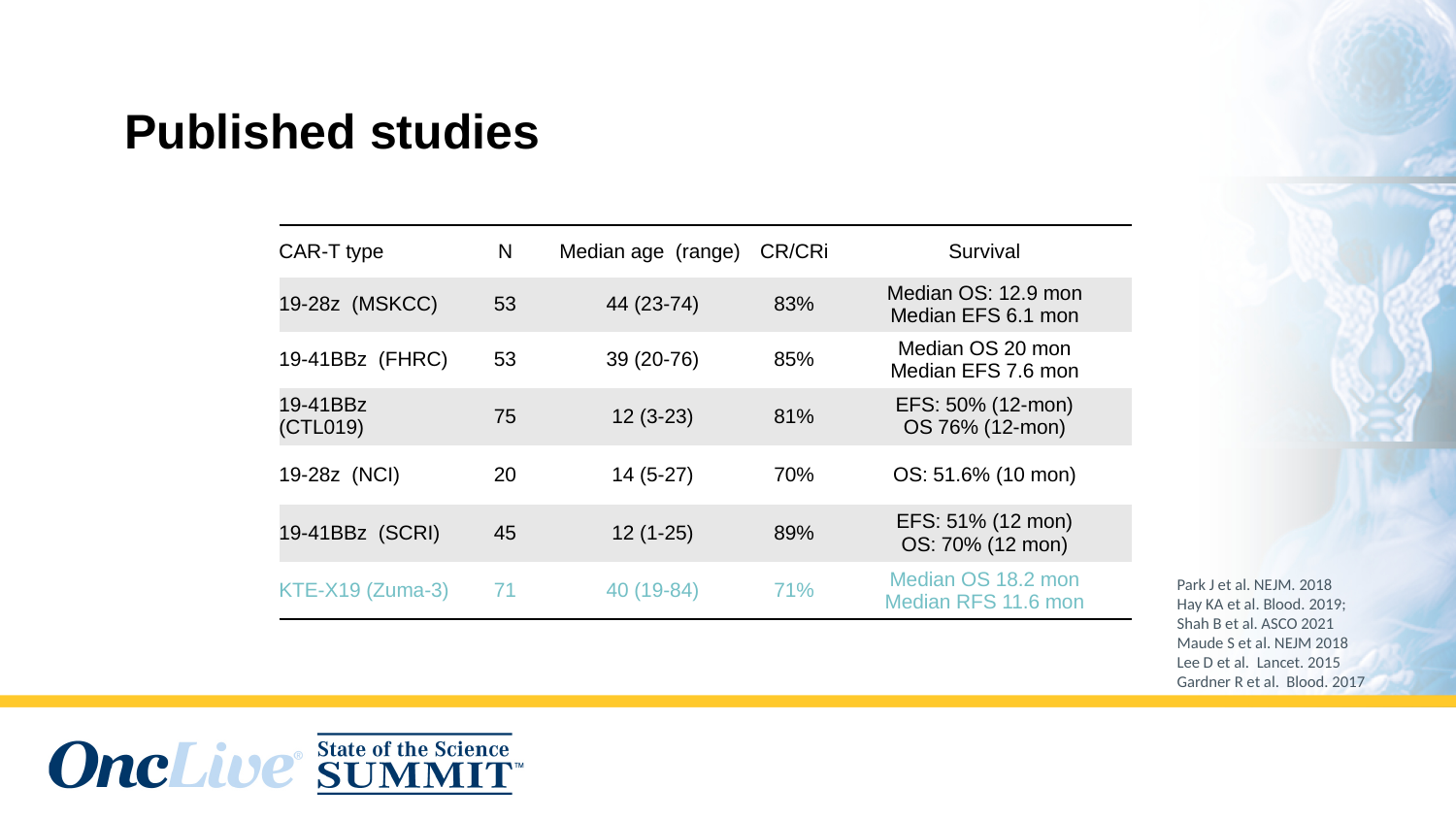

#

99
Published studies
| CAR-T type | N | Median age (range) | CR/CRi | Survival |
| --- | --- | --- | --- | --- |
| 19-28z  (MSKCC) | 53 | 44 (23-74) | 83% | Median OS: 12.9 mon Median EFS 6.1 mon |
| 19-41BBz  (FHRC) | 53 | 39 (20-76) | 85% | Median OS 20 mon Median EFS 7.6 mon |
| 19-41BBz (CTL019) | 75 | 12 (3-23) | 81% | EFS: 50% (12-mon) OS 76% (12-mon) |
| 19-28z  (NCI) | 20 | 14 (5-27) | 70% | OS: 51.6% (10 mon) |
| 19-41BBz  (SCRI) | 45 | 12 (1-25) | 89% | EFS: 51% (12 mon) OS: 70% (12 mon) |
| KTE-X19 (Zuma-3) | 71 | 40 (19-84) | 71% | Median OS 18.2 mon Median RFS 11.6 mon |
Park J et al. NEJM. 2018
Hay KA et al. Blood. 2019;
Shah B et al. ASCO 2021
Maude S et al. NEJM 2018
Lee D et al.  Lancet. 2015
Gardner R et al.  Blood. 2017